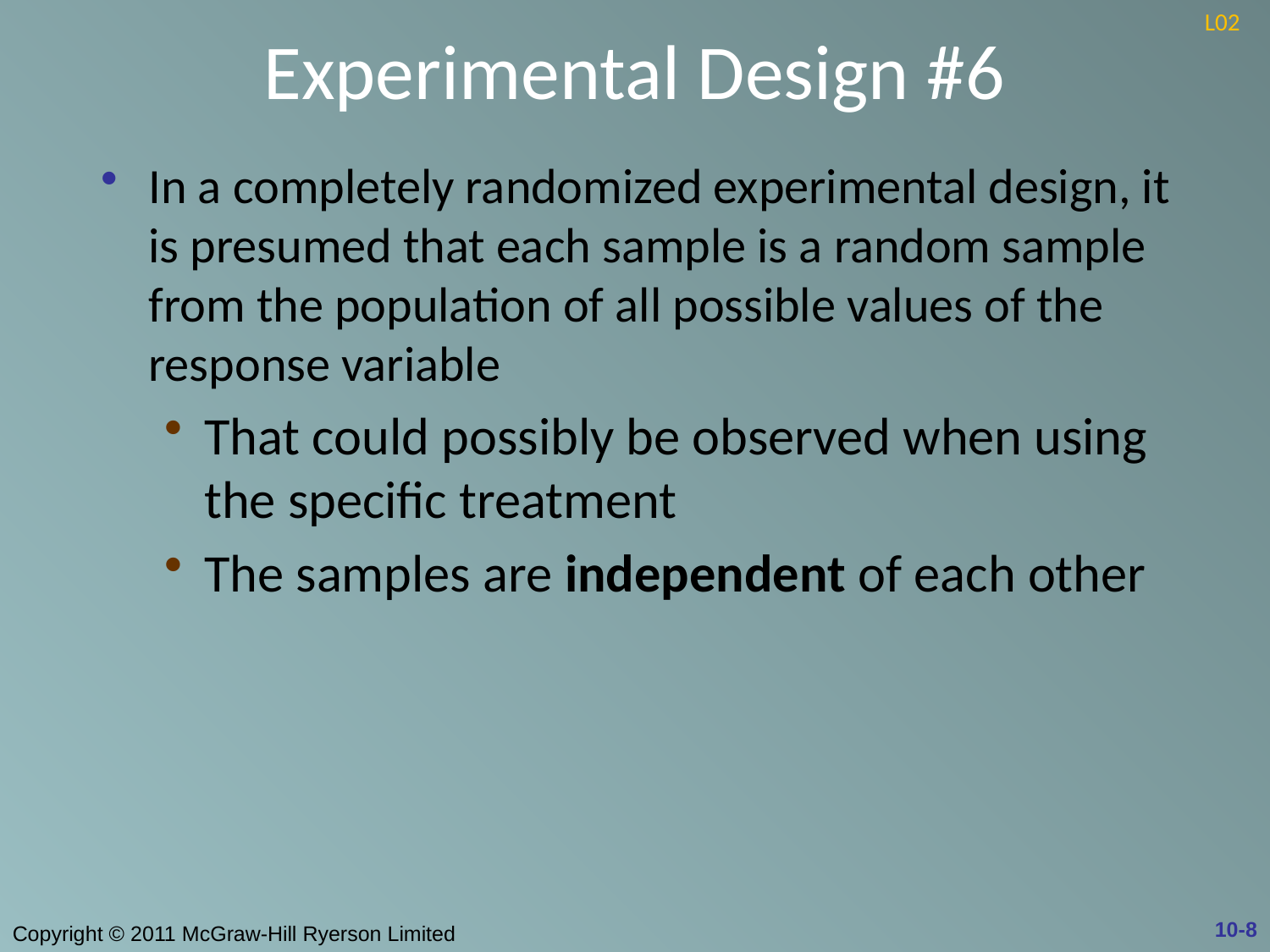

# Experimental Design #6
L02
In a completely randomized experimental design, it is presumed that each sample is a random sample from the population of all possible values of the response variable
That could possibly be observed when using the specific treatment
The samples are independent of each other
10-8